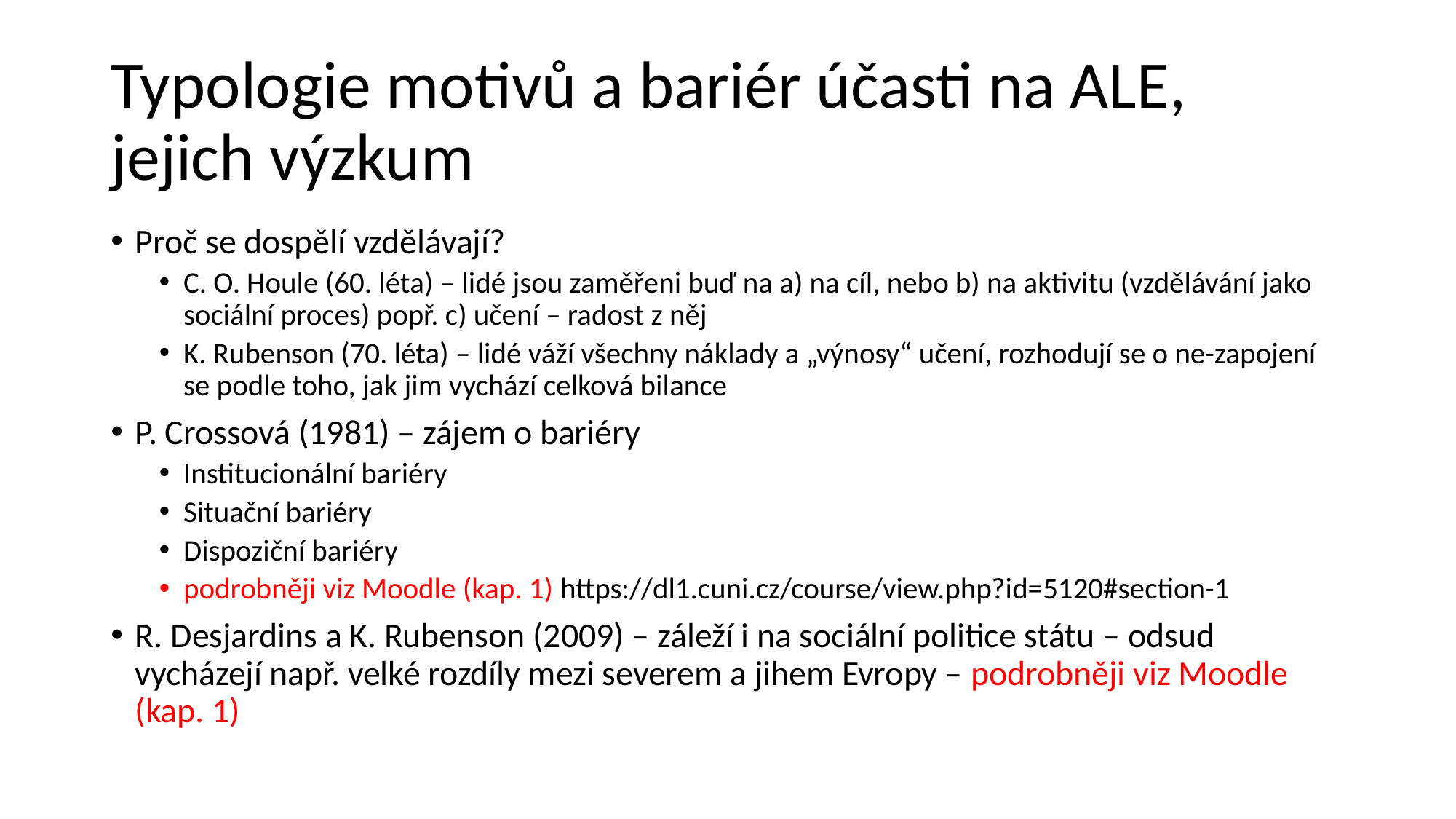

# Typologie motivů a bariér účasti na ALE, jejich výzkum
Proč se dospělí vzdělávají?
C. O. Houle (60. léta) – lidé jsou zaměřeni buď na a) na cíl, nebo b) na aktivitu (vzdělávání jako sociální proces) popř. c) učení – radost z něj
K. Rubenson (70. léta) – lidé váží všechny náklady a „výnosy“ učení, rozhodují se o ne-zapojení se podle toho, jak jim vychází celková bilance
P. Crossová (1981) – zájem o bariéry
Institucionální bariéry
Situační bariéry
Dispoziční bariéry
podrobněji viz Moodle (kap. 1) https://dl1.cuni.cz/course/view.php?id=5120#section-1
R. Desjardins a K. Rubenson (2009) – záleží i na sociální politice státu – odsud vycházejí např. velké rozdíly mezi severem a jihem Evropy – podrobněji viz Moodle (kap. 1)